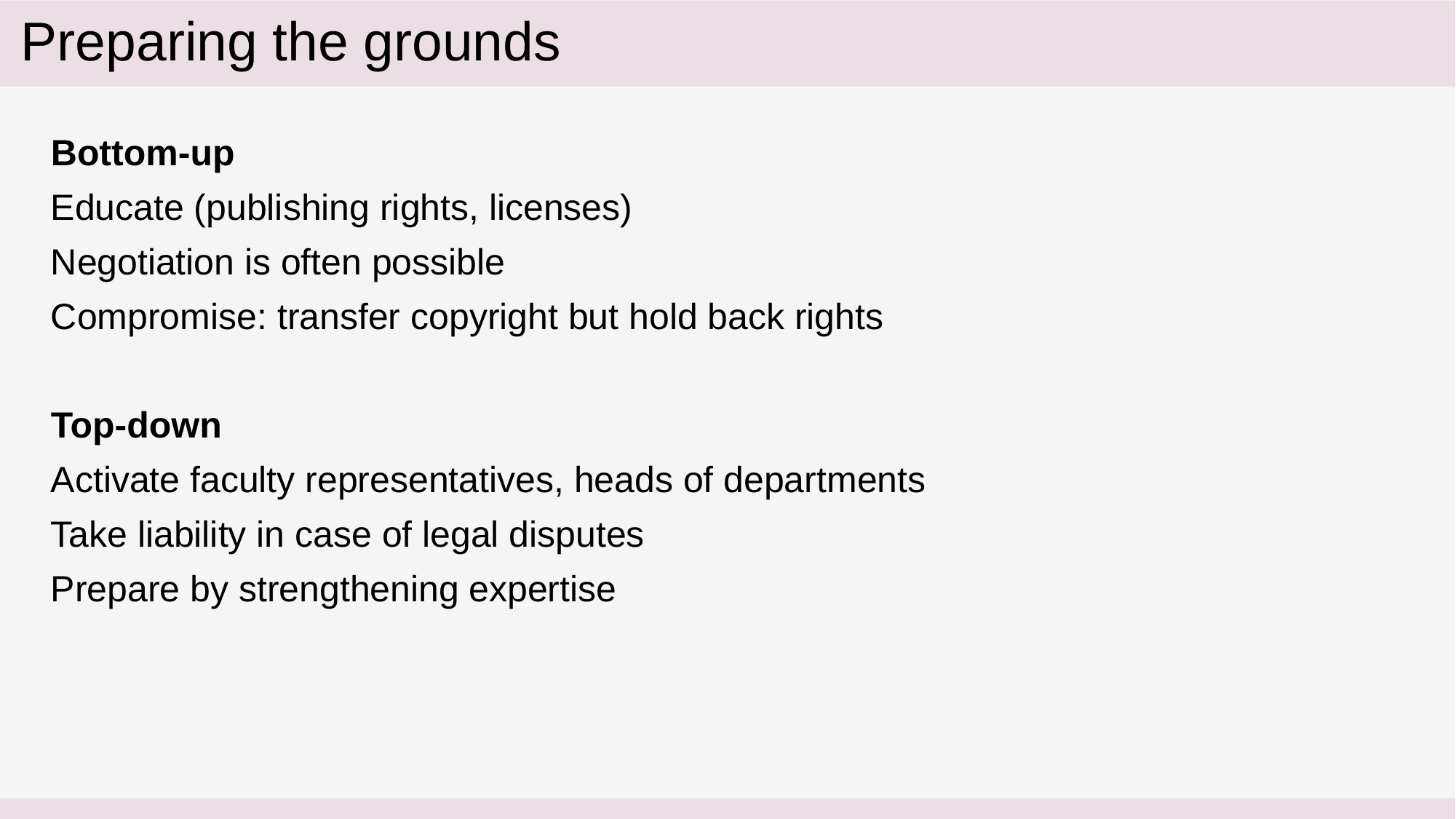

# Preparing the grounds
Bottom-up
Educate (publishing rights, licenses)
Negotiation is often possible
Compromise: transfer copyright but hold back rights

Top-down
Activate faculty representatives, heads of departments
Take liability in case of legal disputes
Prepare by strengthening expertise